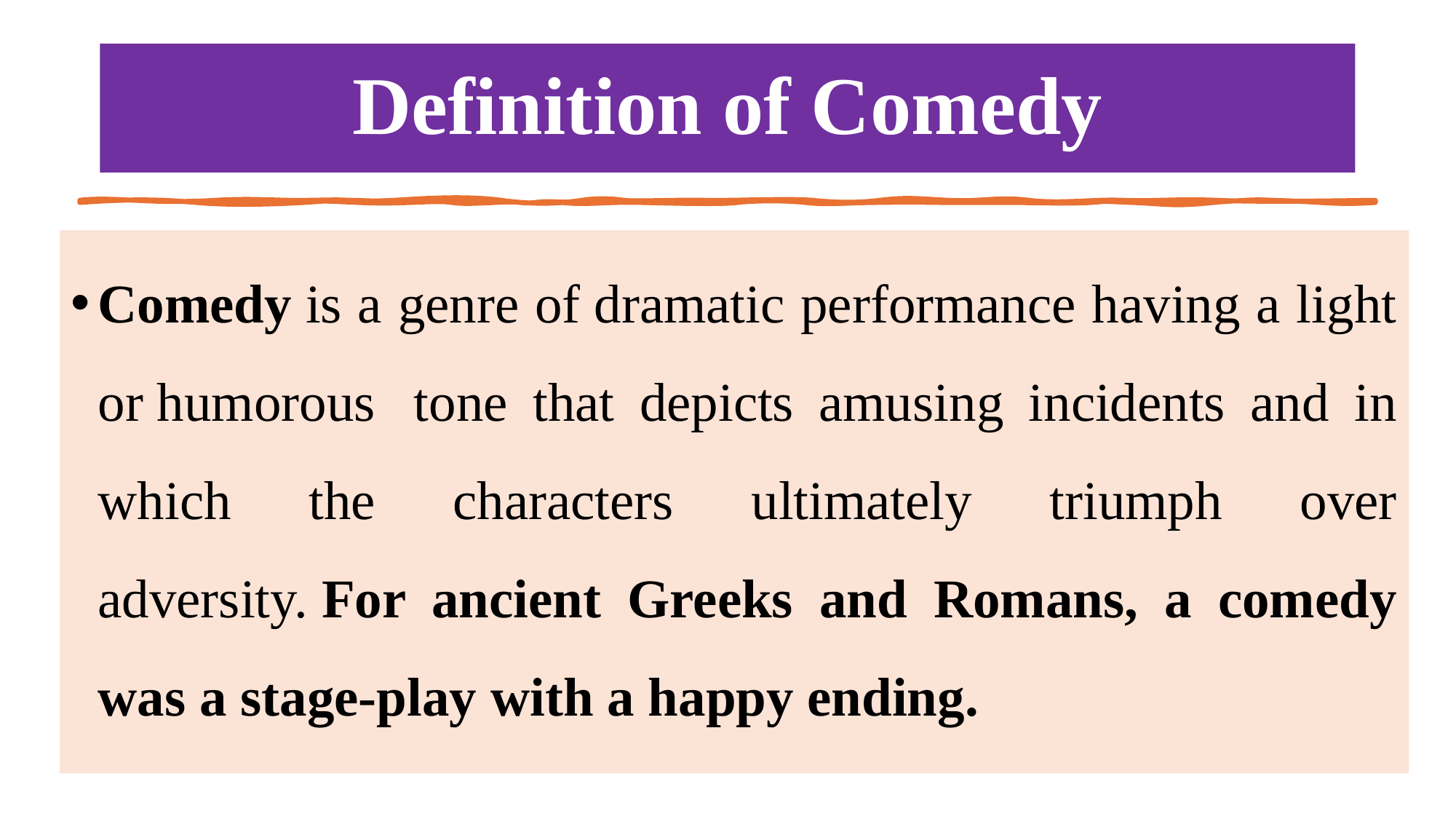

# Definition of Comedy

Comedy is a genre of dramatic performance having a light or humorous  tone that depicts amusing incidents and in which the characters ultimately triumph over adversity. For ancient Greeks and Romans, a comedy was a stage-play with a happy ending.